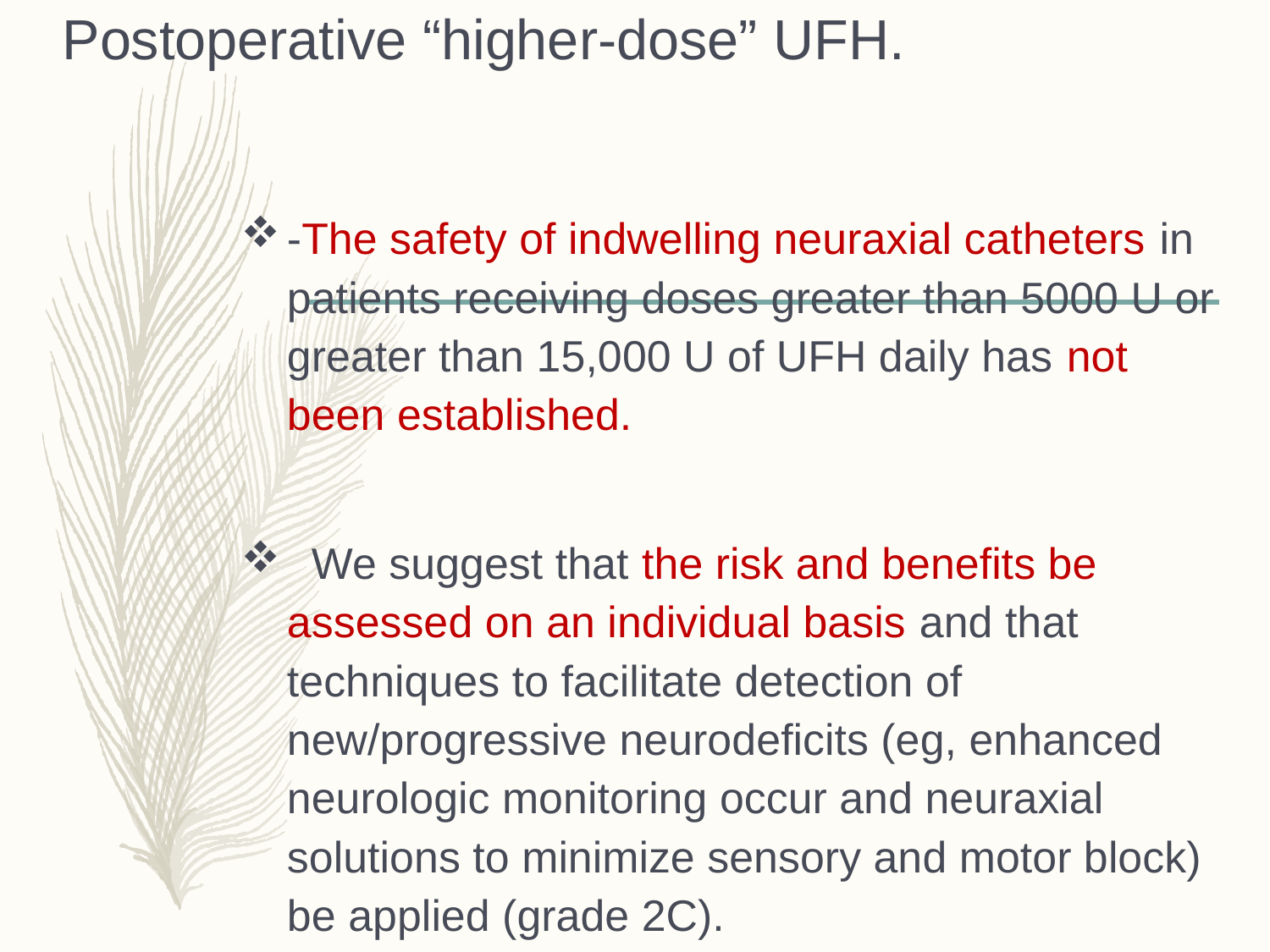

# Postoperative “higher-dose” UFH.
-The safety of indwelling neuraxial catheters in patients receiving doses greater than 5000 U or greater than 15,000 U of UFH daily has not been established.

  We suggest that the risk and benefits be assessed on an individual basis and that techniques to facilitate detection of new/progressive neurodeficits (eg, enhanced neurologic monitoring occur and neuraxial solutions to minimize sensory and motor block) be applied (grade 2C).